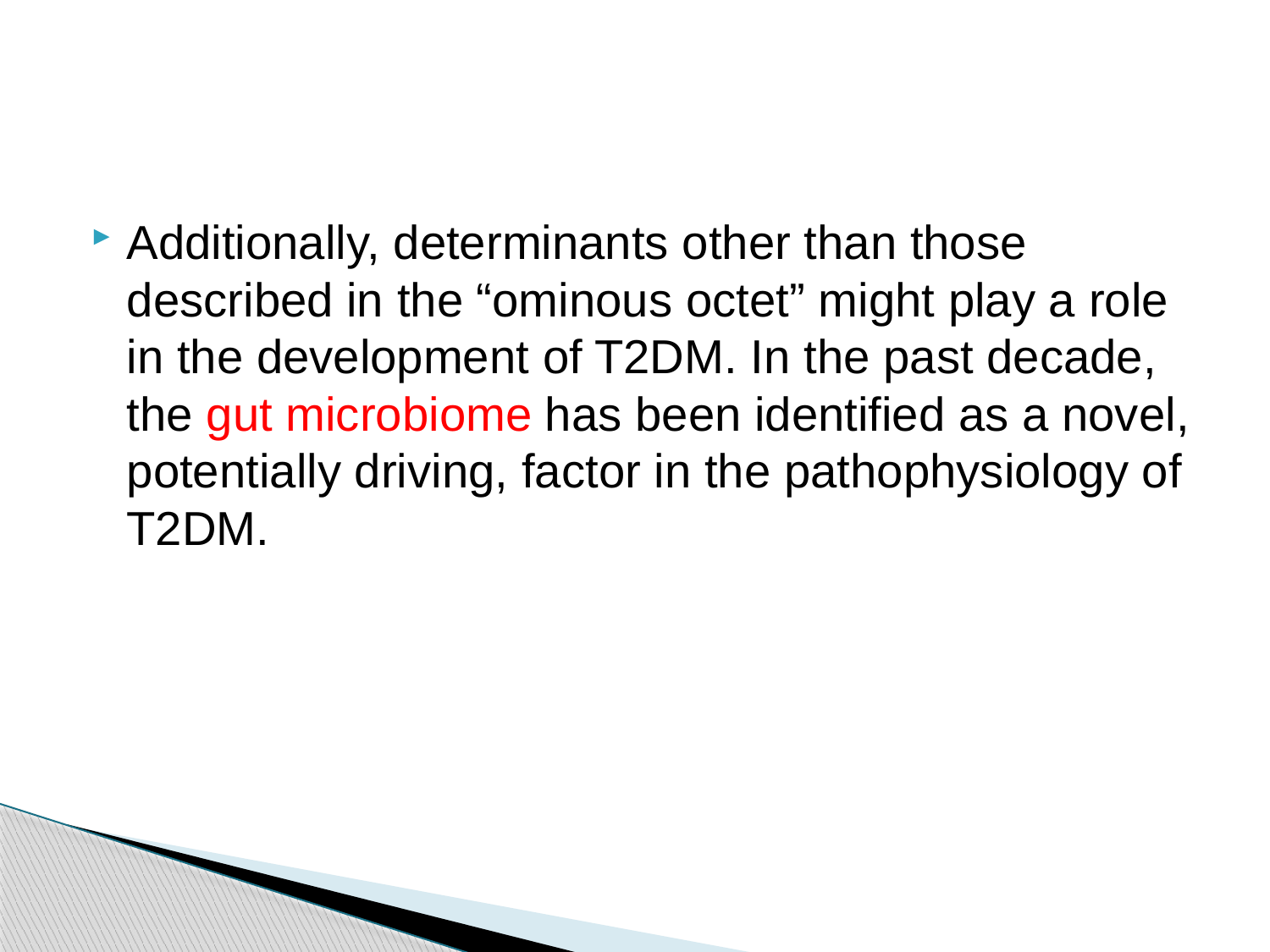

#
Additionally, determinants other than those described in the “ominous octet” might play a role in the development of T2DM. In the past decade, the gut microbiome has been identified as a novel, potentially driving, factor in the pathophysiology of T2DM.